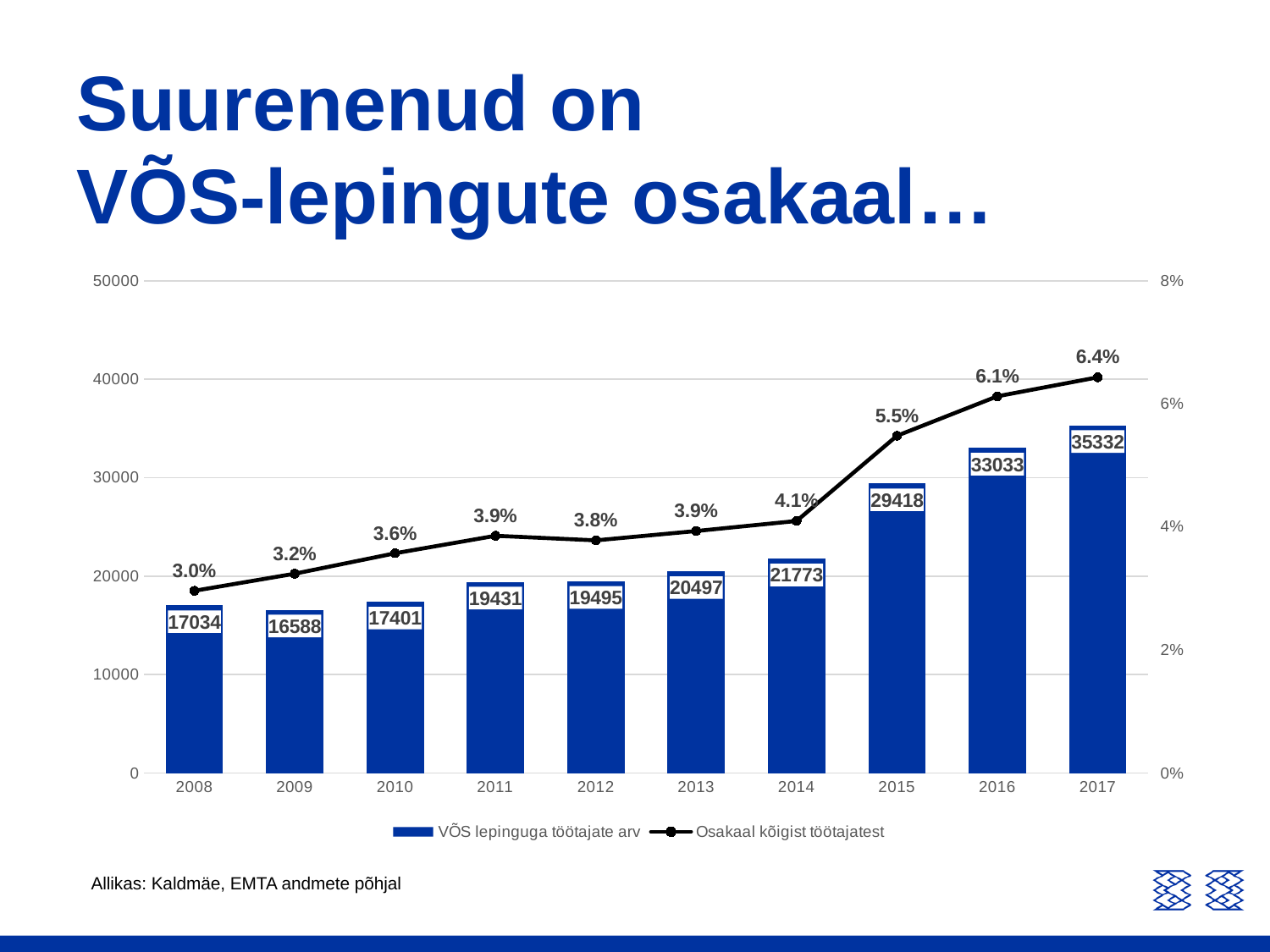

# Suurenenud on VÕS-lepingute osakaal…

### Chart

| Category | VÕS lepinguga töötajate arv | Osakaal kõigist töötajatest |
|---|---|---|
| 2008 | 17034.0 | 0.029627121611503764 |
| 2009 | 16587.916667 | 0.03240118578426968 |
| 2010 | 17401.25 | 0.03572654322300574 |
| 2011 | 19431.0 | 0.03857391074758169 |
| 2012 | 19495.333333 | 0.03782529455730044 |
| 2013 | 20496.75 | 0.039344071915983214 |
| 2014 | 21772.916667 | 0.040979293361180245 |
| 2015 | 29417.666667 | 0.0548233172883736 |
| 2016 | 33033.166667 | 0.06124065163942385 |
| 2017 | 35332.333333 | 0.06432390551764536 |
Allikas: Kaldmäe, EMTA andmete põhjal